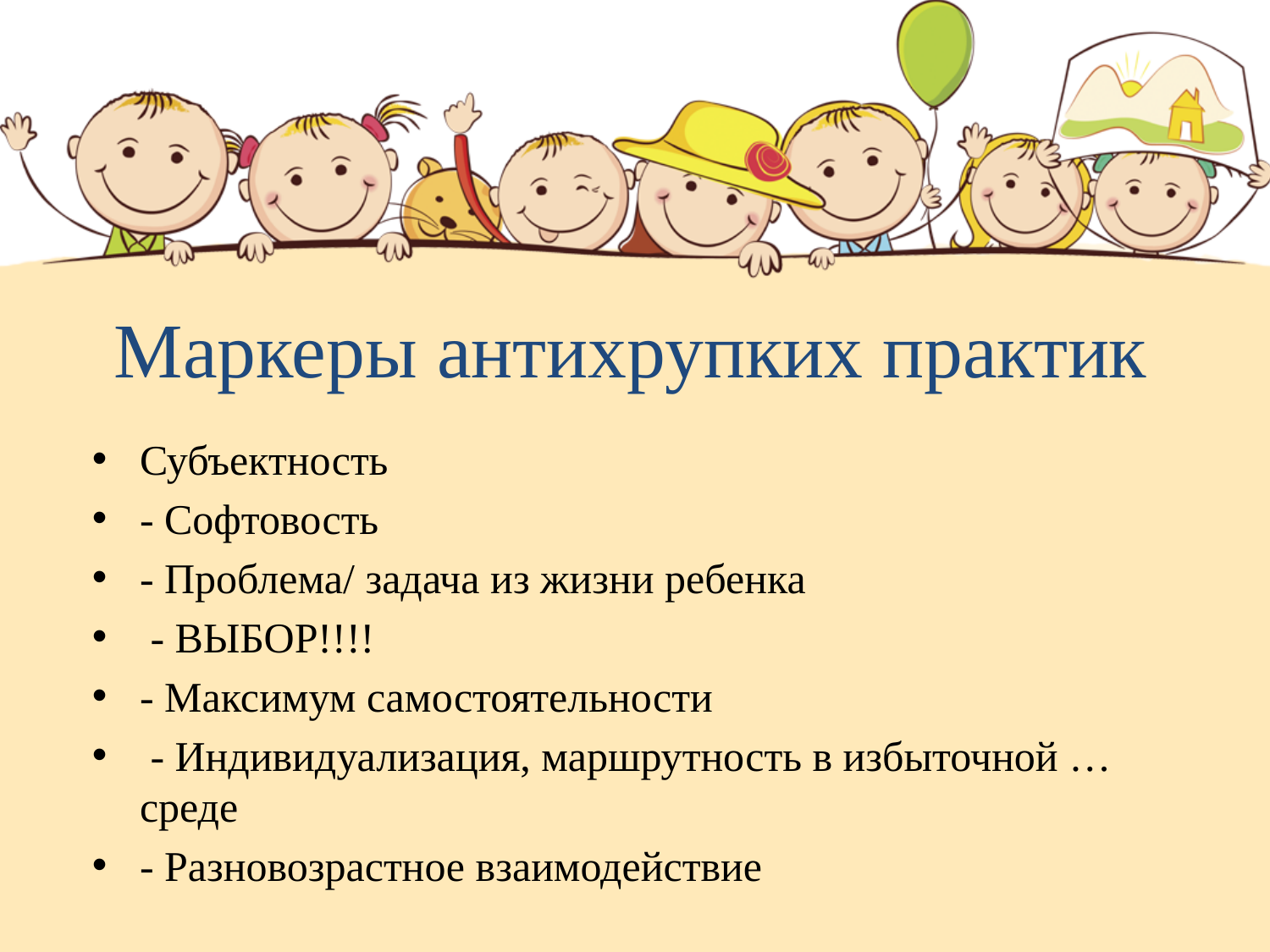

# Маркеры антихрупких практик
Субъектность
- Софтовость
- Проблема/ задача из жизни ребенка
 - ВЫБОР!!!!
- Максимум самостоятельности
 - Индивидуализация, маршрутность в избыточной … среде
- Разновозрастное взаимодействие